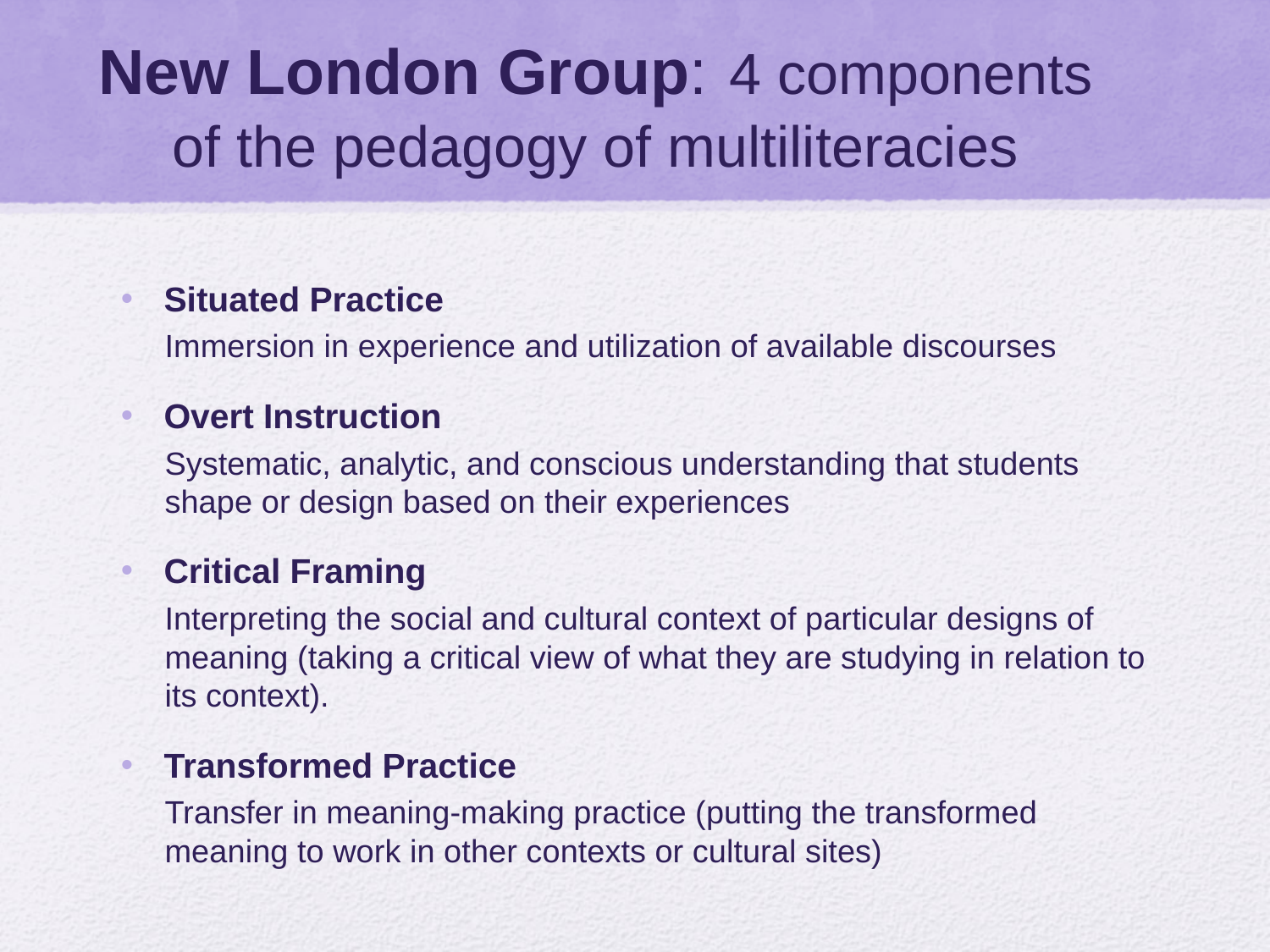

# New London Group: 4 components of the pedagogy of multiliteracies
Situated Practice
Immersion in experience and utilization of available discourses
Overt Instruction
Systematic, analytic, and conscious understanding that students shape or design based on their experiences
Critical Framing
Interpreting the social and cultural context of particular designs of meaning (taking a critical view of what they are studying in relation to its context).
Transformed Practice
Transfer in meaning-making practice (putting the transformed meaning to work in other contexts or cultural sites)